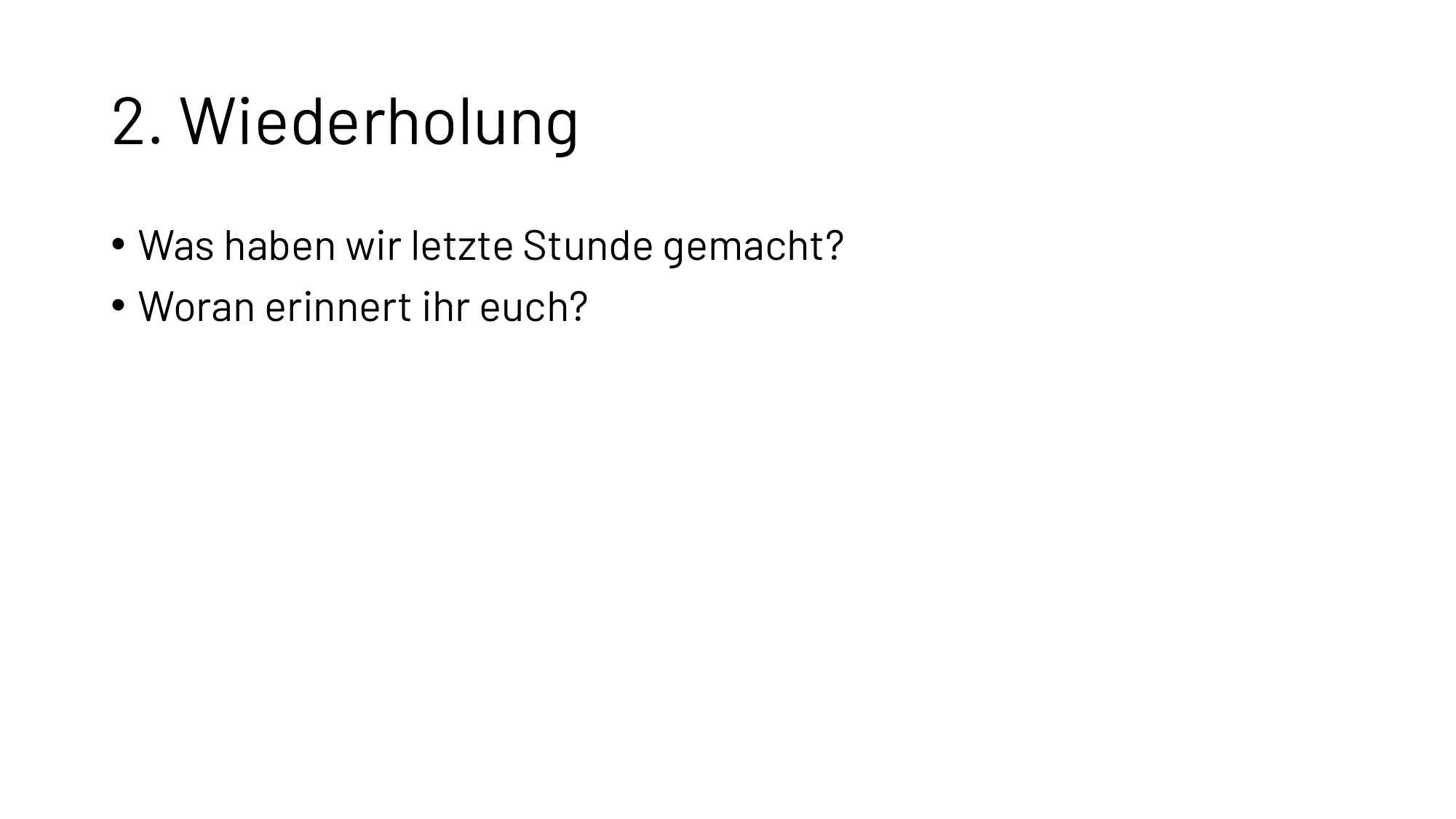

# 2. Wiederholung
Was haben wir letzte Stunde gemacht?
Woran erinnert ihr euch?